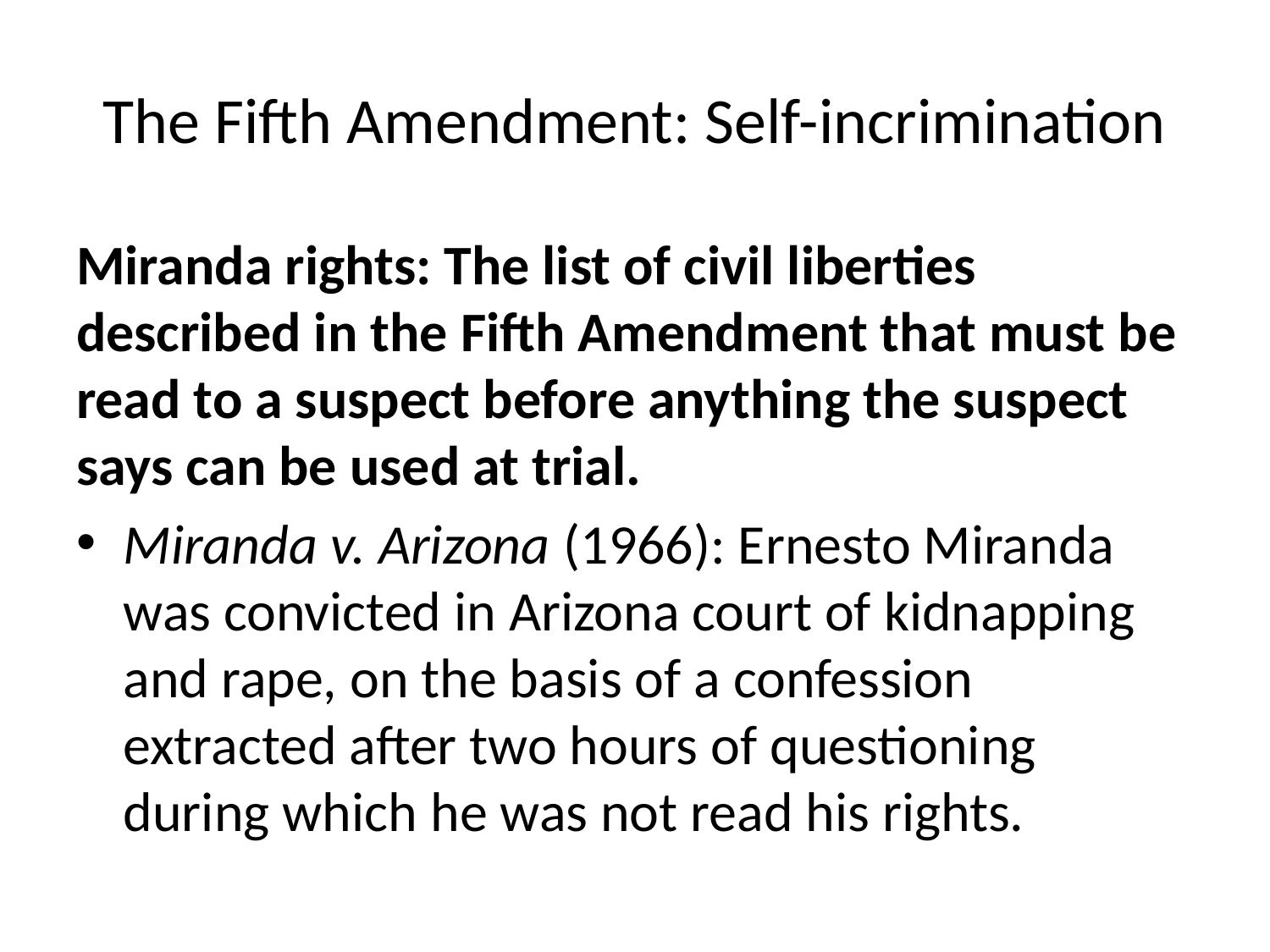

# The Fifth Amendment: Self-incrimination
Miranda rights: The list of civil liberties described in the Fifth Amendment that must be read to a suspect before anything the suspect says can be used at trial.
Miranda v. Arizona (1966): Ernesto Miranda was convicted in Arizona court of kidnapping and rape, on the basis of a confession extracted after two hours of questioning during which he was not read his rights.